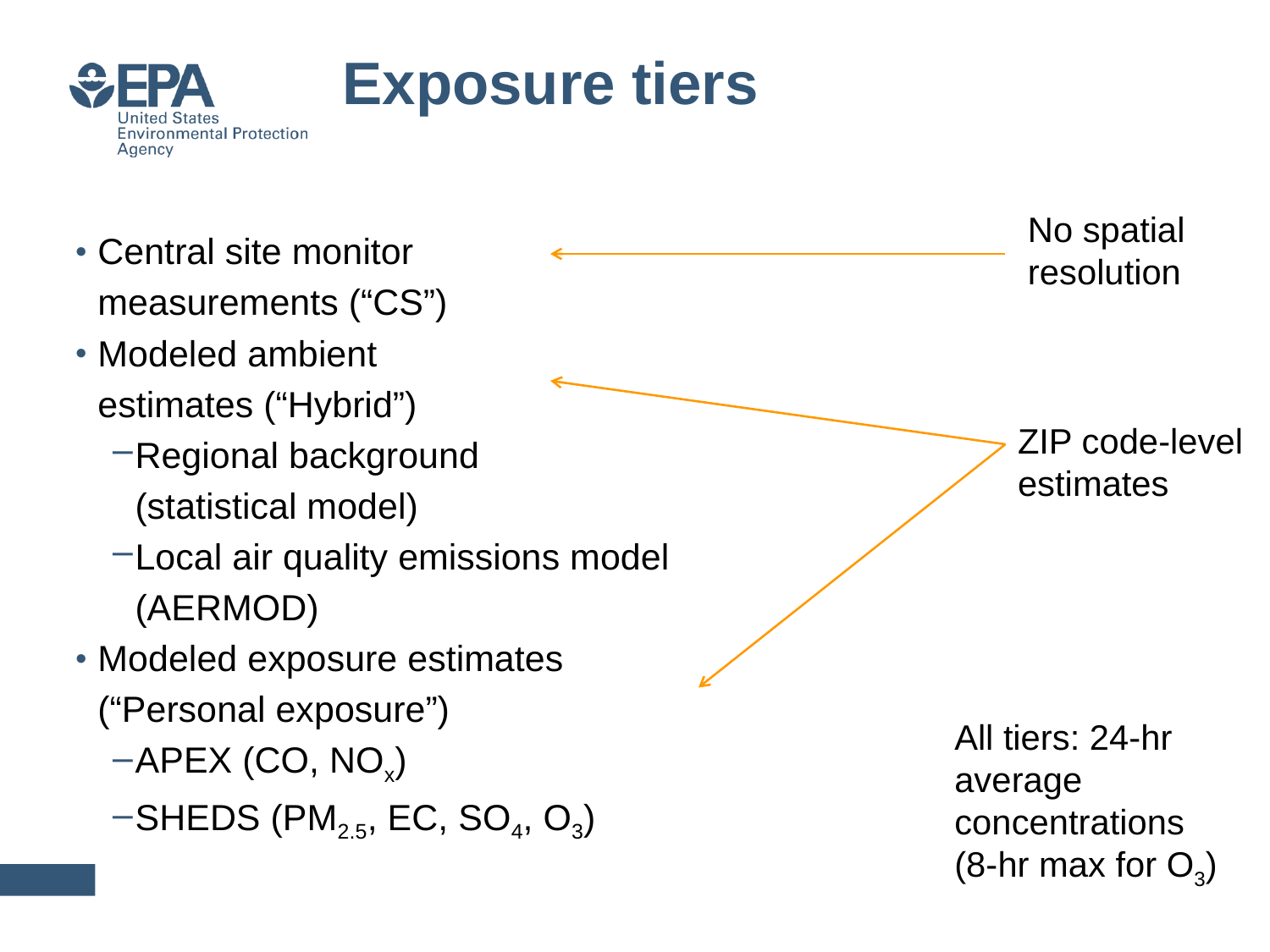

Exposure tiers
No spatial resolution
Central site monitor
	measurements (“CS”)
Modeled ambient
	estimates (“Hybrid”)
Regional background
	(statistical model)
Local air quality emissions model
	(AERMOD)
Modeled exposure estimates
	(“Personal exposure”)
APEX (CO, NOx)
SHEDS (PM2.5, EC, SO4, O3)
ZIP code-level estimates
All tiers: 24-hr average concentrations (8-hr max for O3)